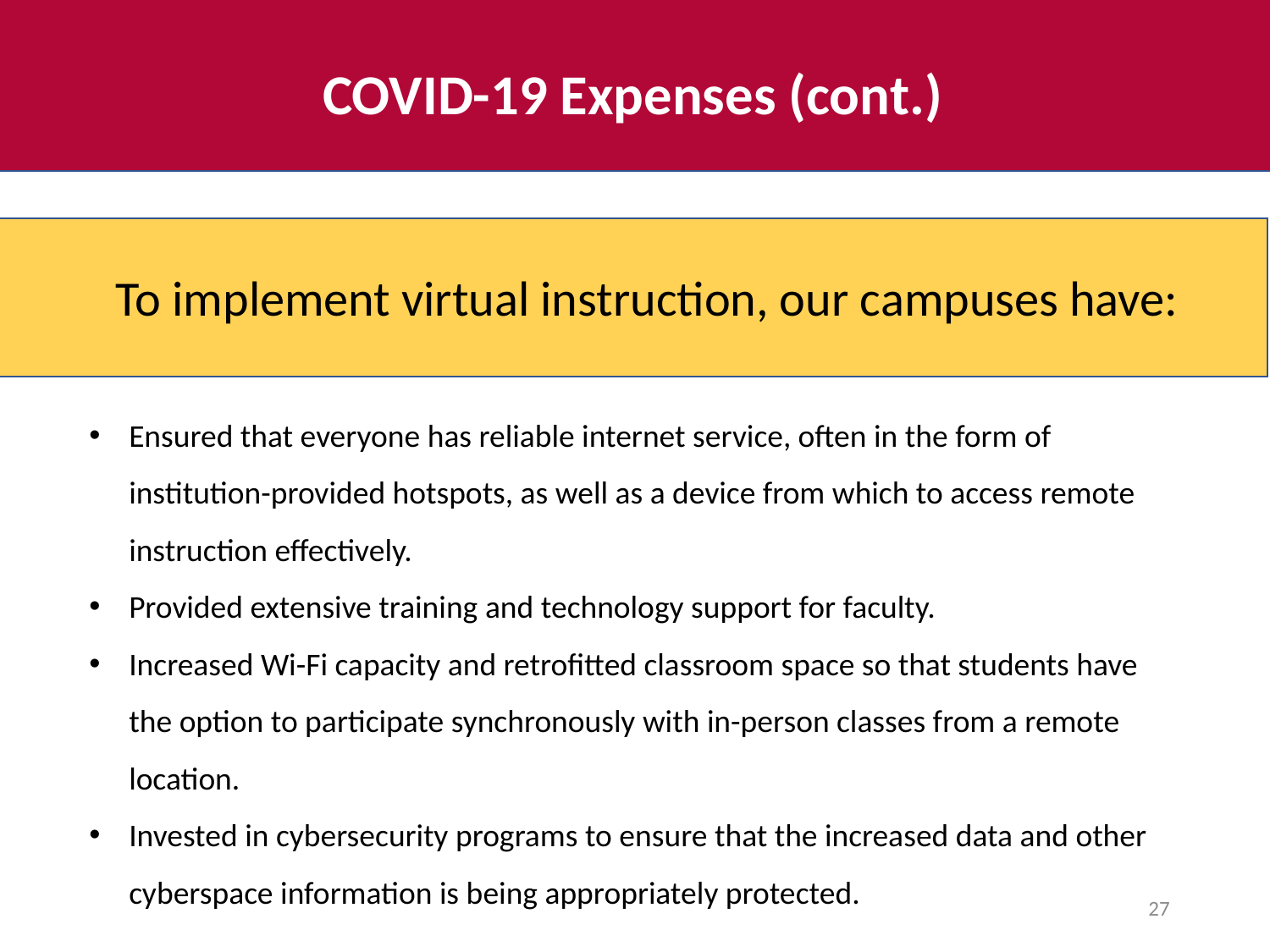

COVID-19 Expenses (cont.)

To implement virtual instruction, our campuses have:

Ensured that everyone has reliable internet service, often in the form of institution-provided hotspots, as well as a device from which to access remote instruction effectively.
Provided extensive training and technology support for faculty.
Increased Wi-Fi capacity and retrofitted classroom space so that students have the option to participate synchronously with in-person classes from a remote location.
Invested in cybersecurity programs to ensure that the increased data and other cyberspace information is being appropriately protected.

27